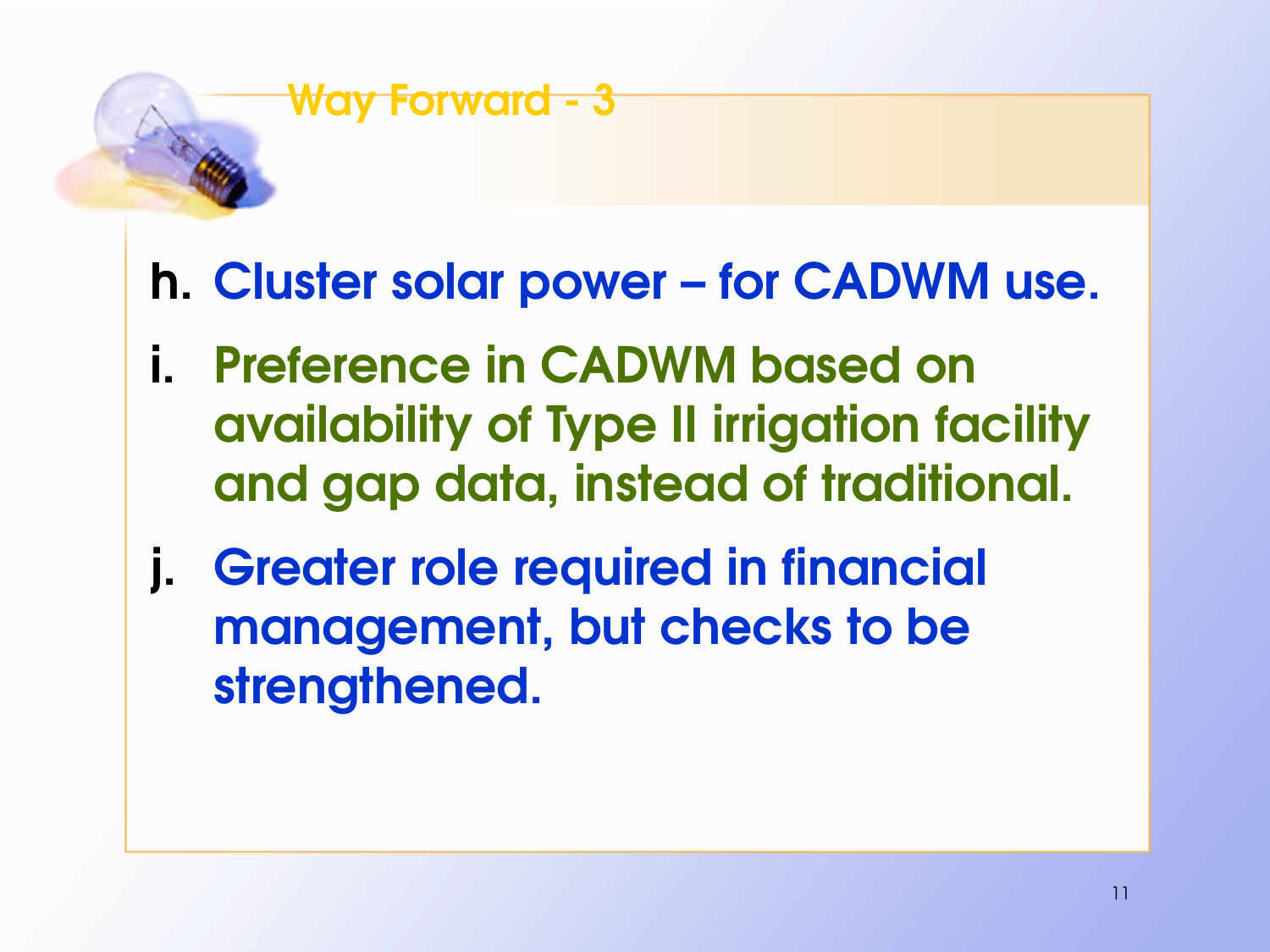

# Way Forward - 3
Cluster solar power – for CADWM use.
Preference in CADWM based on availability of Type II irrigation facility and gap data, instead of traditional.
Greater role required in financial management, but checks to be strengthened.

11